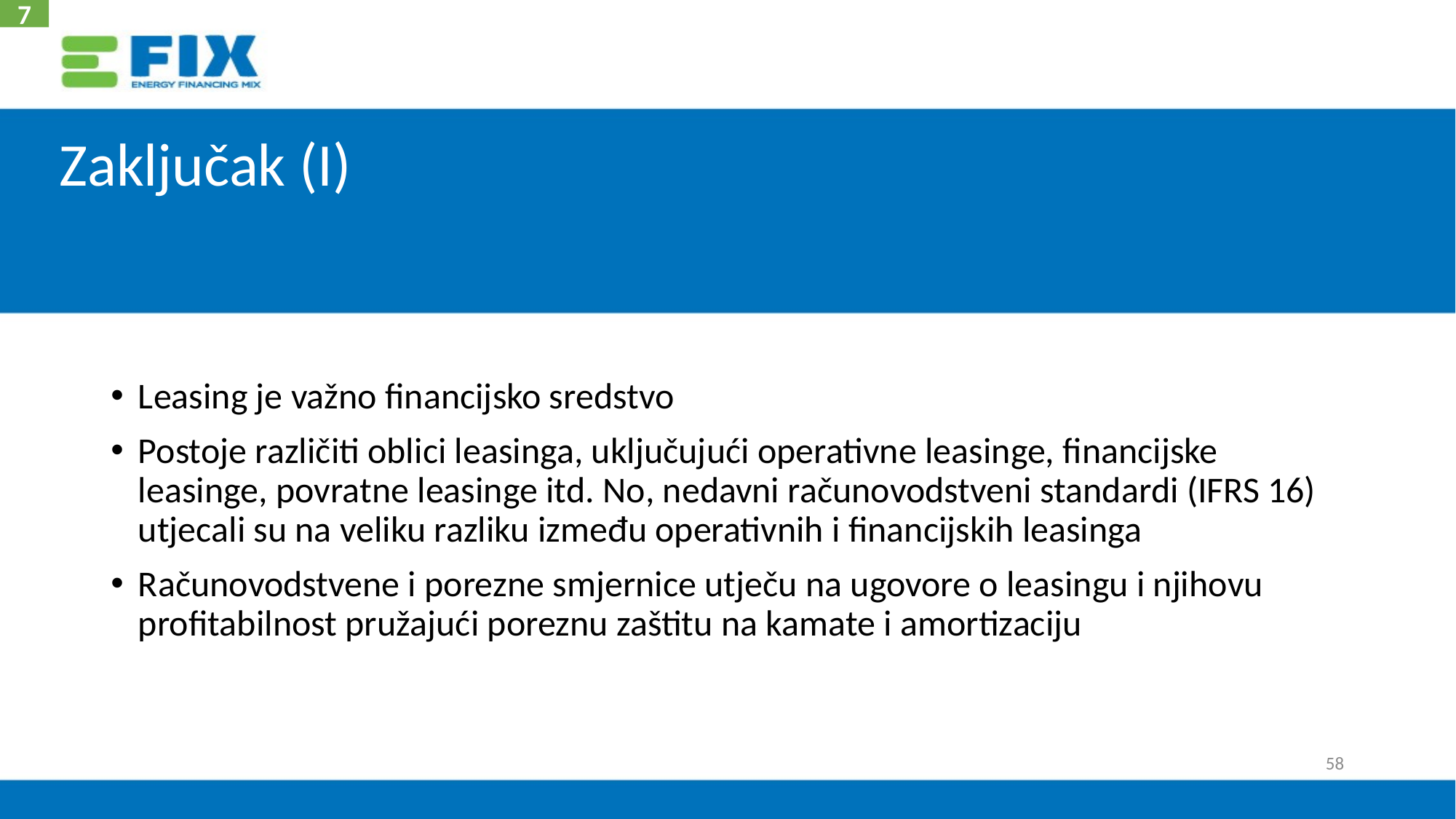

7
# Zaključak (I)
Leasing je važno financijsko sredstvo
Postoje različiti oblici leasinga, uključujući operativne leasinge, financijske leasinge, povratne leasinge itd. No, nedavni računovodstveni standardi (IFRS 16) utjecali su na veliku razliku između operativnih i financijskih leasinga
Računovodstvene i porezne smjernice utječu na ugovore o leasingu i njihovu profitabilnost pružajući poreznu zaštitu na kamate i amortizaciju
58